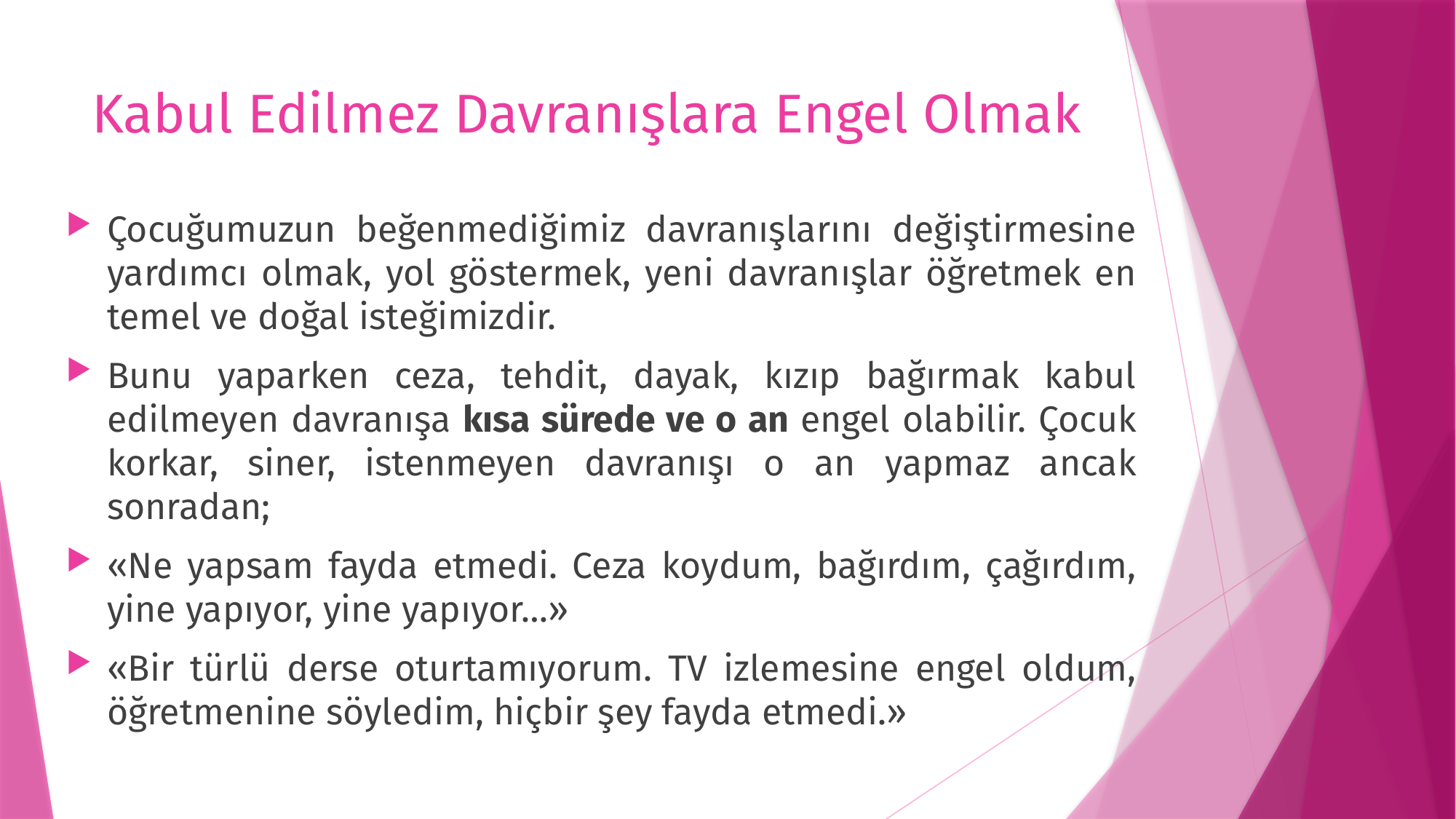

# Kabul Edilmez Davranışlara Engel Olmak
Çocuğumuzun beğenmediğimiz davranışlarını değiştirmesine yardımcı olmak, yol göstermek, yeni davranışlar öğretmek en temel ve doğal isteğimizdir.
Bunu yaparken ceza, tehdit, dayak, kızıp bağırmak kabul edilmeyen davranışa kısa sürede ve o an engel olabilir. Çocuk korkar, siner, istenmeyen davranışı o an yapmaz ancak sonradan;
«Ne yapsam fayda etmedi. Ceza koydum, bağırdım, çağırdım, yine yapıyor, yine yapıyor…»
«Bir türlü derse oturtamıyorum. TV izlemesine engel oldum, öğretmenine söyledim, hiçbir şey fayda etmedi.»